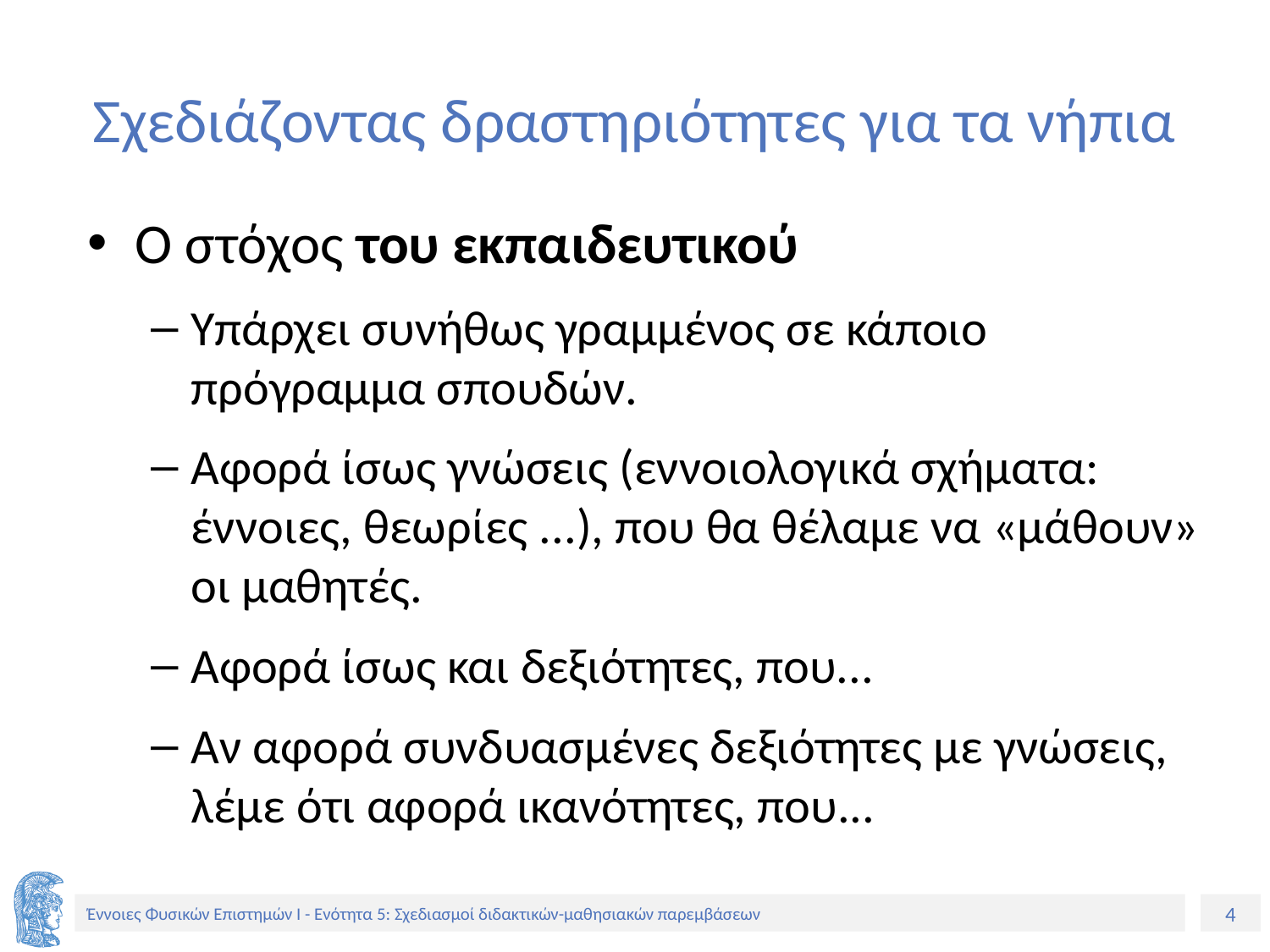

# Σχεδιάζοντας δραστηριότητες για τα νήπια
Ο στόχος του εκπαιδευτικού
Υπάρχει συνήθως γραμμένος σε κάποιο πρόγραμμα σπουδών.
Αφορά ίσως γνώσεις (εννοιολογικά σχήματα: έννοιες, θεωρίες ...), που θα θέλαμε να «μάθουν» οι μαθητές.
Αφορά ίσως και δεξιότητες, που...
Αν αφορά συνδυασμένες δεξιότητες με γνώσεις, λέμε ότι αφορά ικανότητες, που...